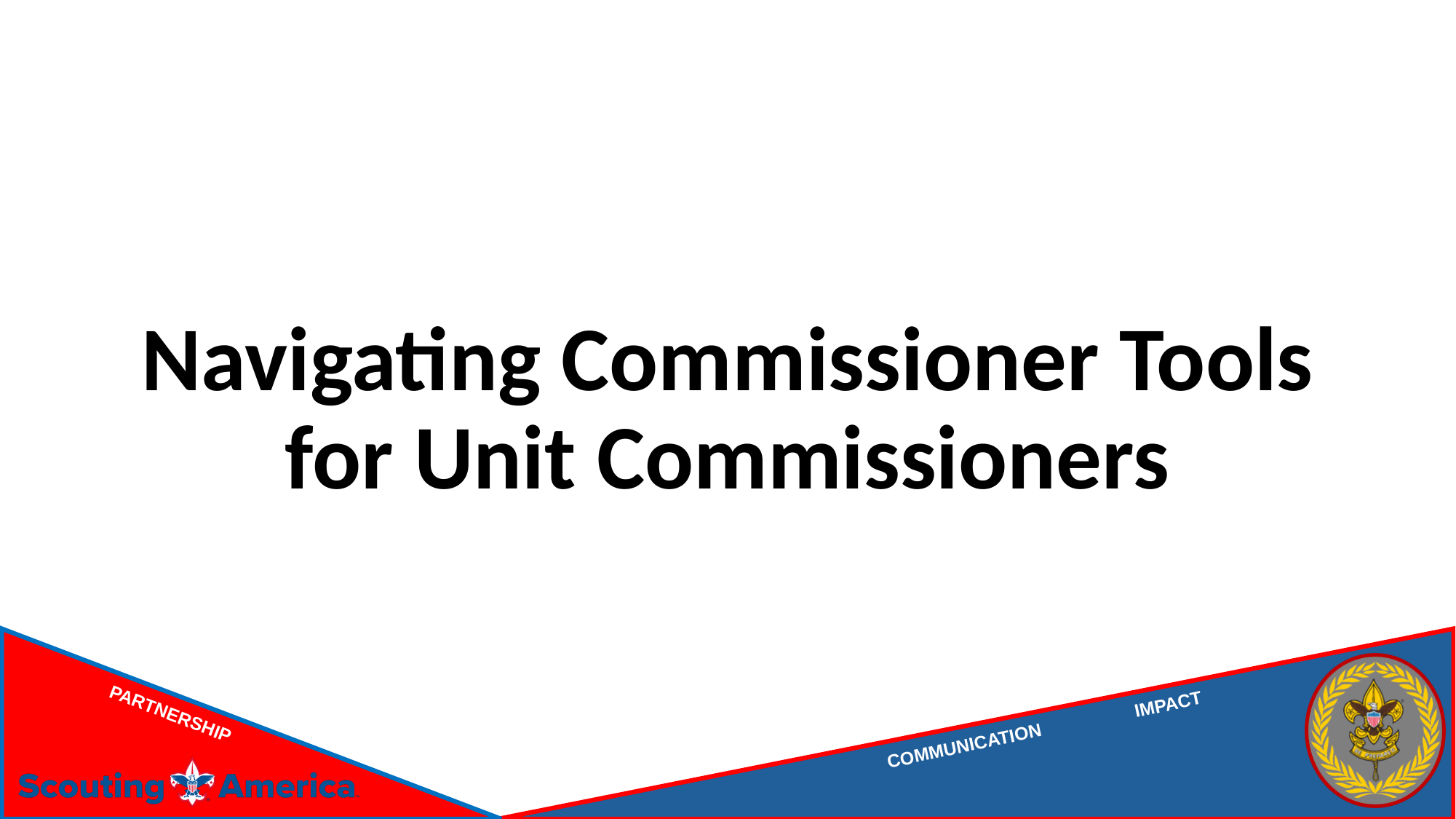

# Navigating Commissioner Tools for Unit Commissioners